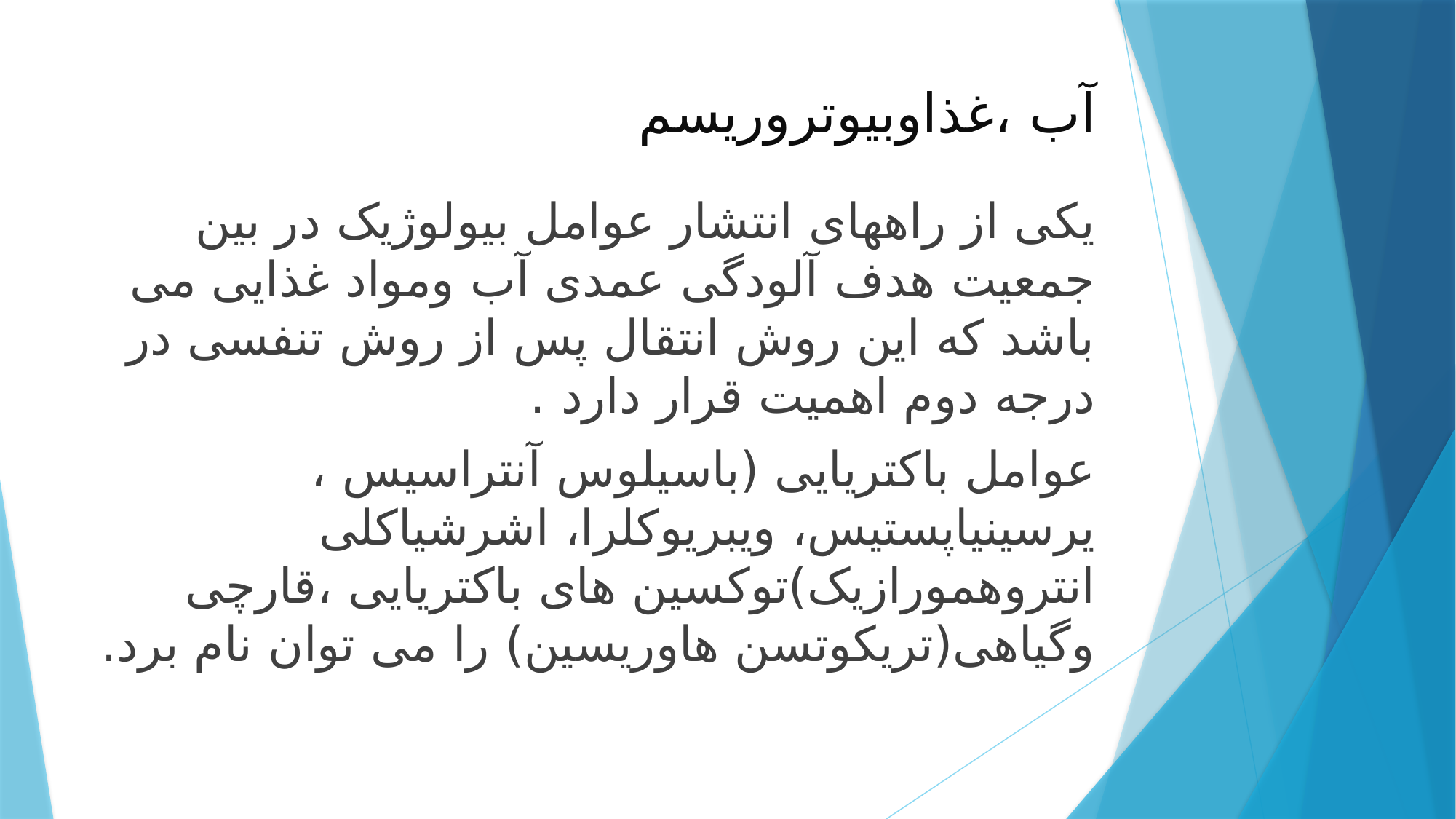

# آب ،غذاوبیوتروریسم
یکی از راههای انتشار عوامل بیولوژیک در بین جمعیت هدف آلودگی عمدی آب ومواد غذایی می باشد که این روش انتقال پس از روش تنفسی در  درجه دوم اهمیت قرار دارد .
عوامل باکتریایی (باسیلوس آنتراسیس ، یرسینیاپستیس، ویبریوکلرا، اشرشیاکلی انتروهمورازیک)توکسین های باکتریایی ،قارچی وگیاهی(تریکوتسن هاوریسین) را می توان نام برد.